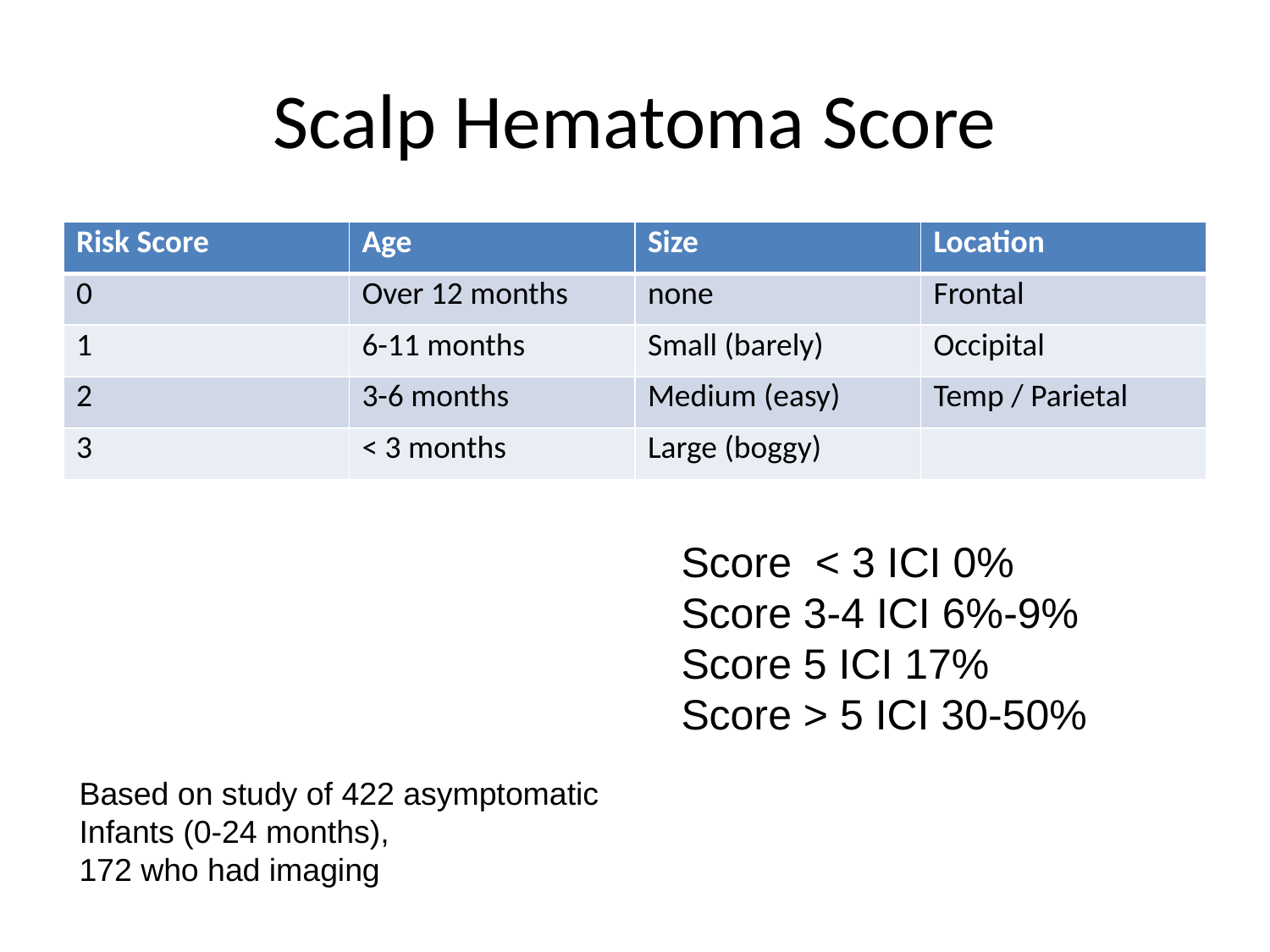

# Scalp Hematoma Score
| Risk Score | Age | Size | Location |
| --- | --- | --- | --- |
| 0 | Over 12 months | none | Frontal |
| 1 | 6-11 months | Small (barely) | Occipital |
| 2 | 3-6 months | Medium (easy) | Temp / Parietal |
| 3 | < 3 months | Large (boggy) |  |
Score  < 3 ICI 0%
Score 3-4 ICI 6%-9%
Score 5 ICI 17%
Score > 5 ICI 30-50%
Based on study of 422 asymptomatic
Infants (0-24 months),
172 who had imaging